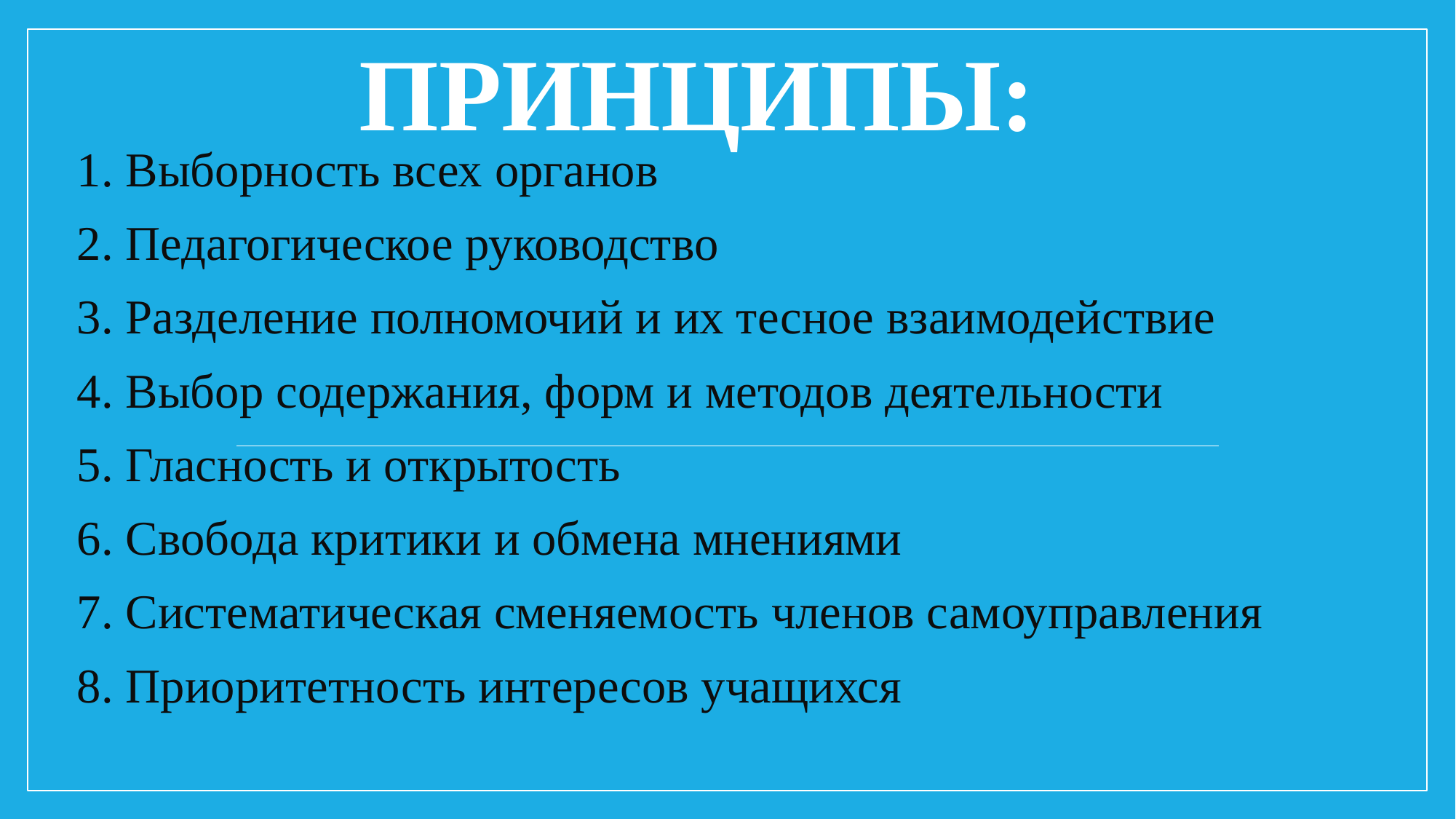

# Принципы:
1. Выборность всех органов
2. Педагогическое руководство
3. Разделение полномочий и их тесное взаимодействие
4. Выбор содержания, форм и методов деятельности
5. Гласность и открытость
6. Свобода критики и обмена мнениями
7. Систематическая сменяемость членов самоуправления
8. Приоритетность интересов учащихся